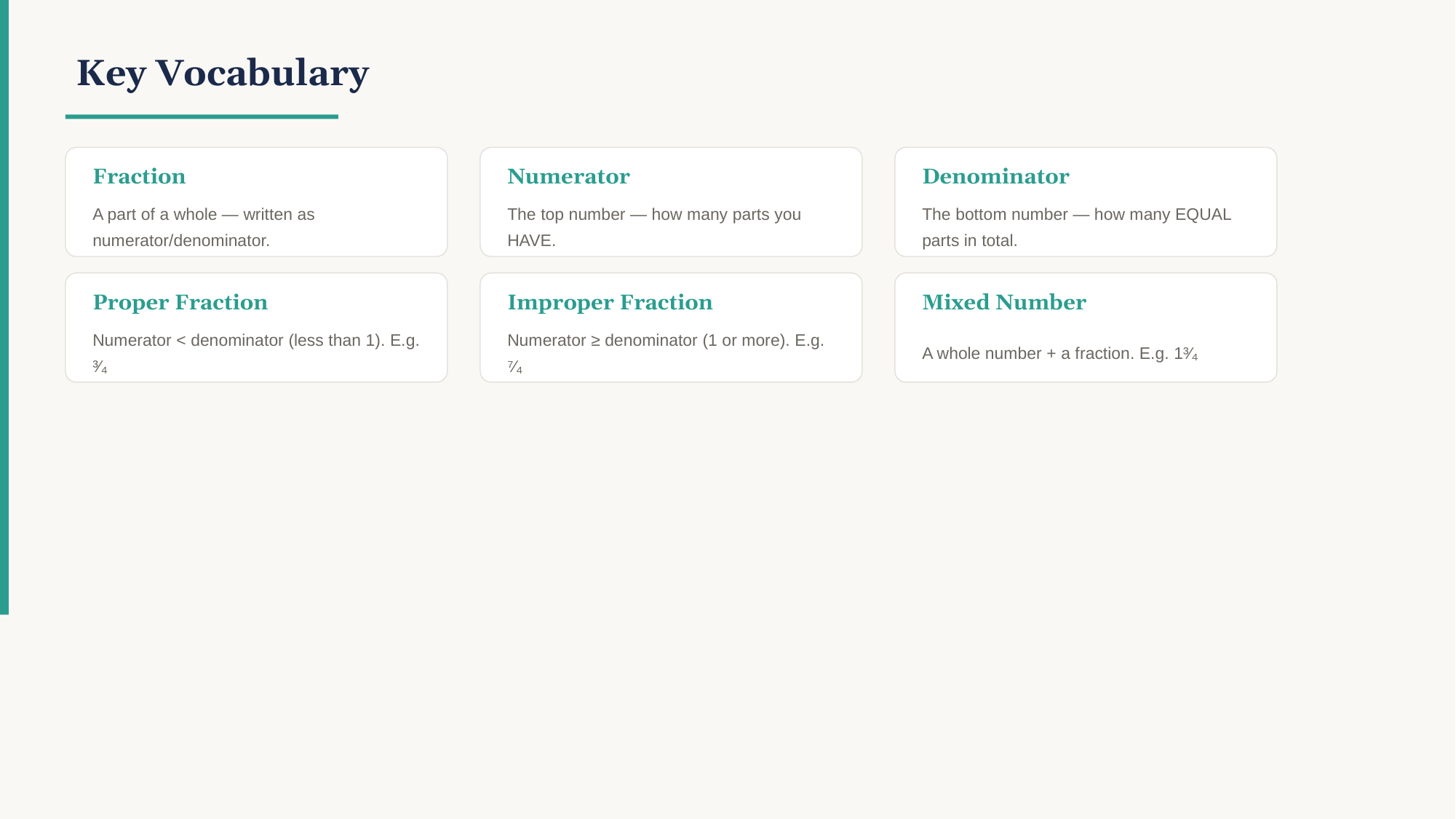

Key Vocabulary

Fraction
Numerator
Denominator
A part of a whole — written as numerator/denominator.
The top number — how many parts you HAVE.
The bottom number — how many EQUAL parts in total.

Proper Fraction
Improper Fraction
Mixed Number
Numerator < denominator (less than 1). E.g. ³⁄₄
Numerator ≥ denominator (1 or more). E.g. ⁷⁄₄
A whole number + a fraction. E.g. 1³⁄₄